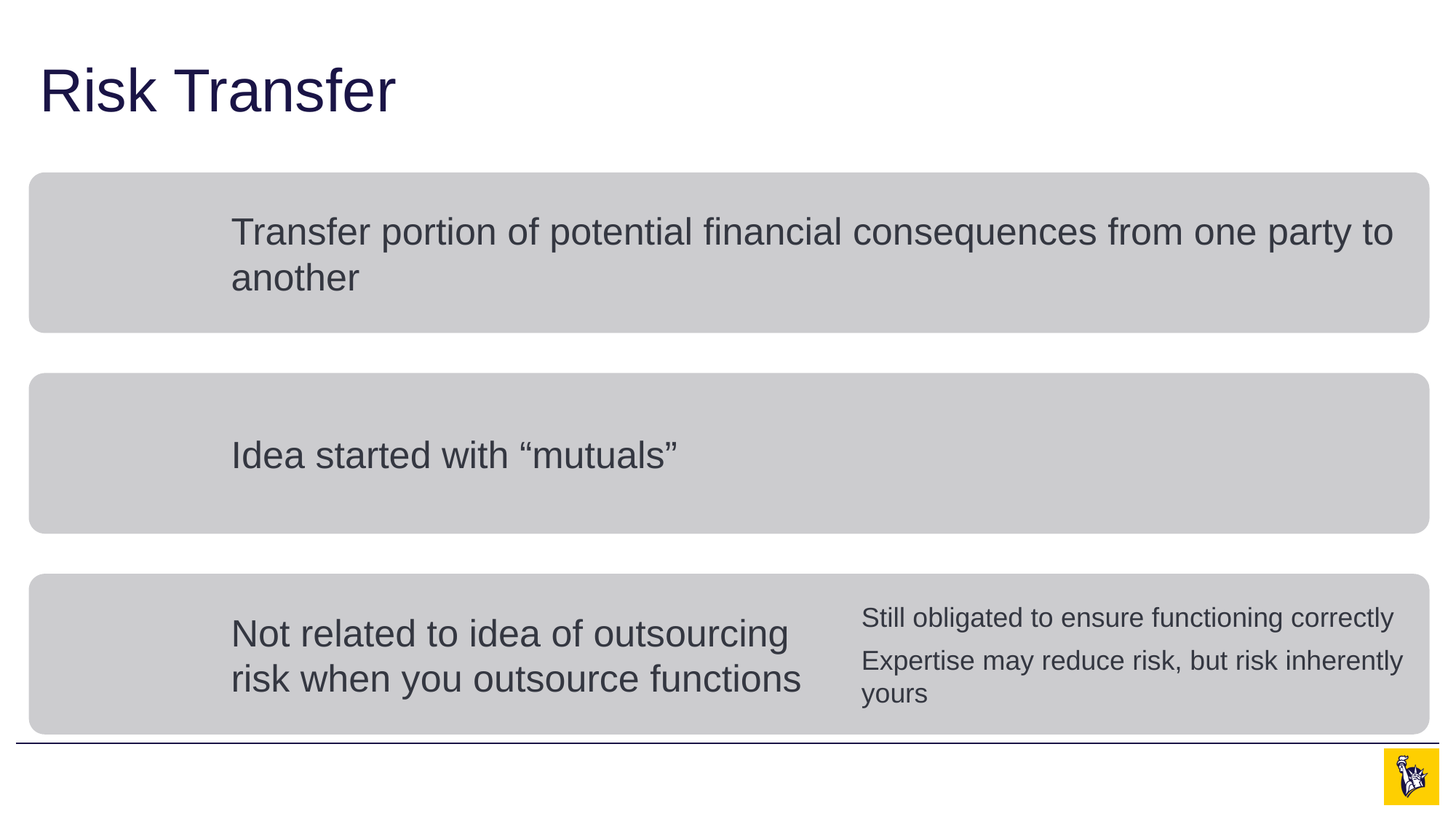

# Risk Transfer
Transfer portion of potential financial consequences from one party to another
Idea started with “mutuals”
Not related to idea of outsourcing risk when you outsource functions
Still obligated to ensure functioning correctly
Expertise may reduce risk, but risk inherently yours